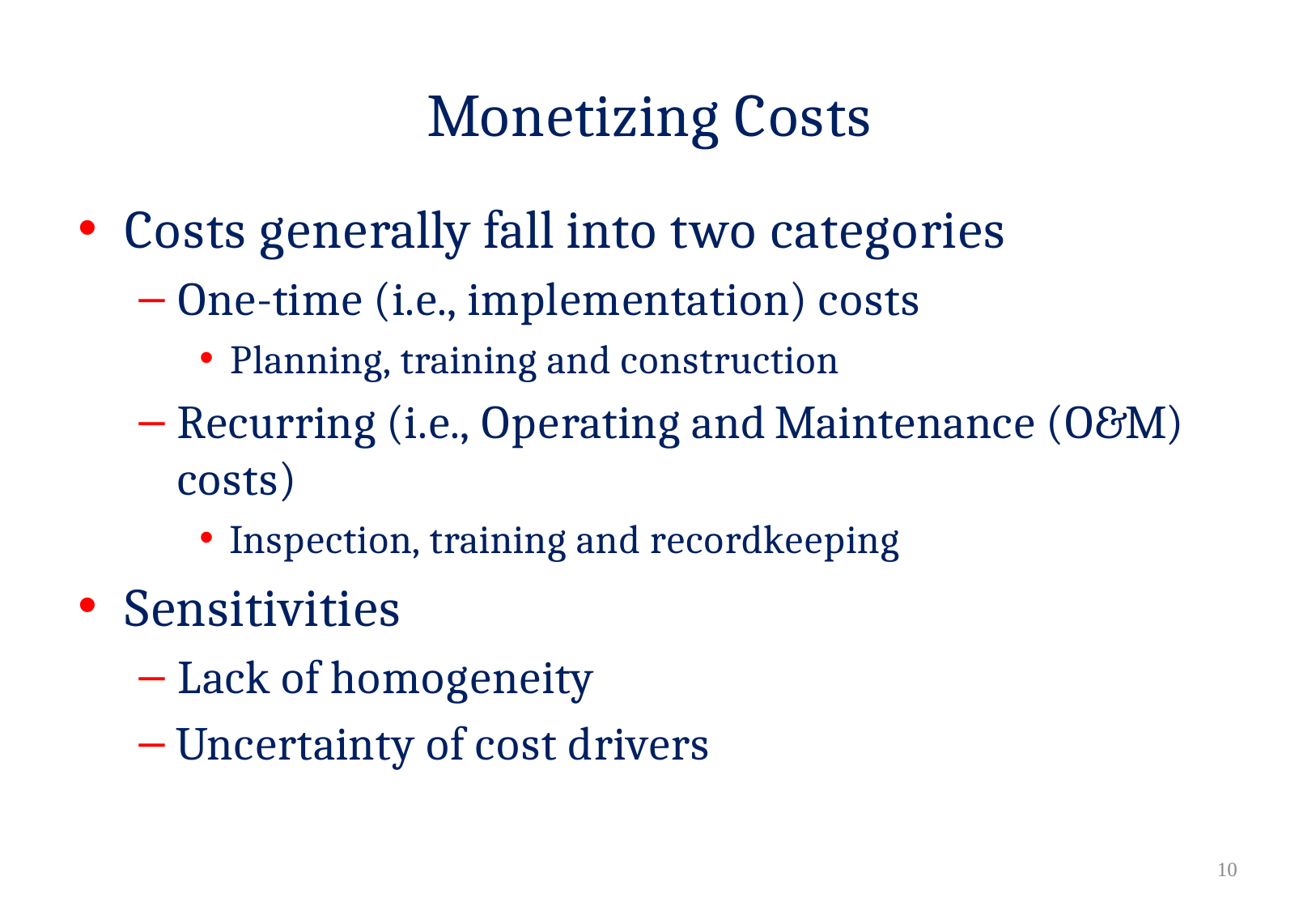

# Monetizing Costs
Costs generally fall into two categories
One-time (i.e., implementation) costs
Planning, training and construction
Recurring (i.e., Operating and Maintenance (O&M) costs)
Inspection, training and recordkeeping
Sensitivities
Lack of homogeneity
Uncertainty of cost drivers
10